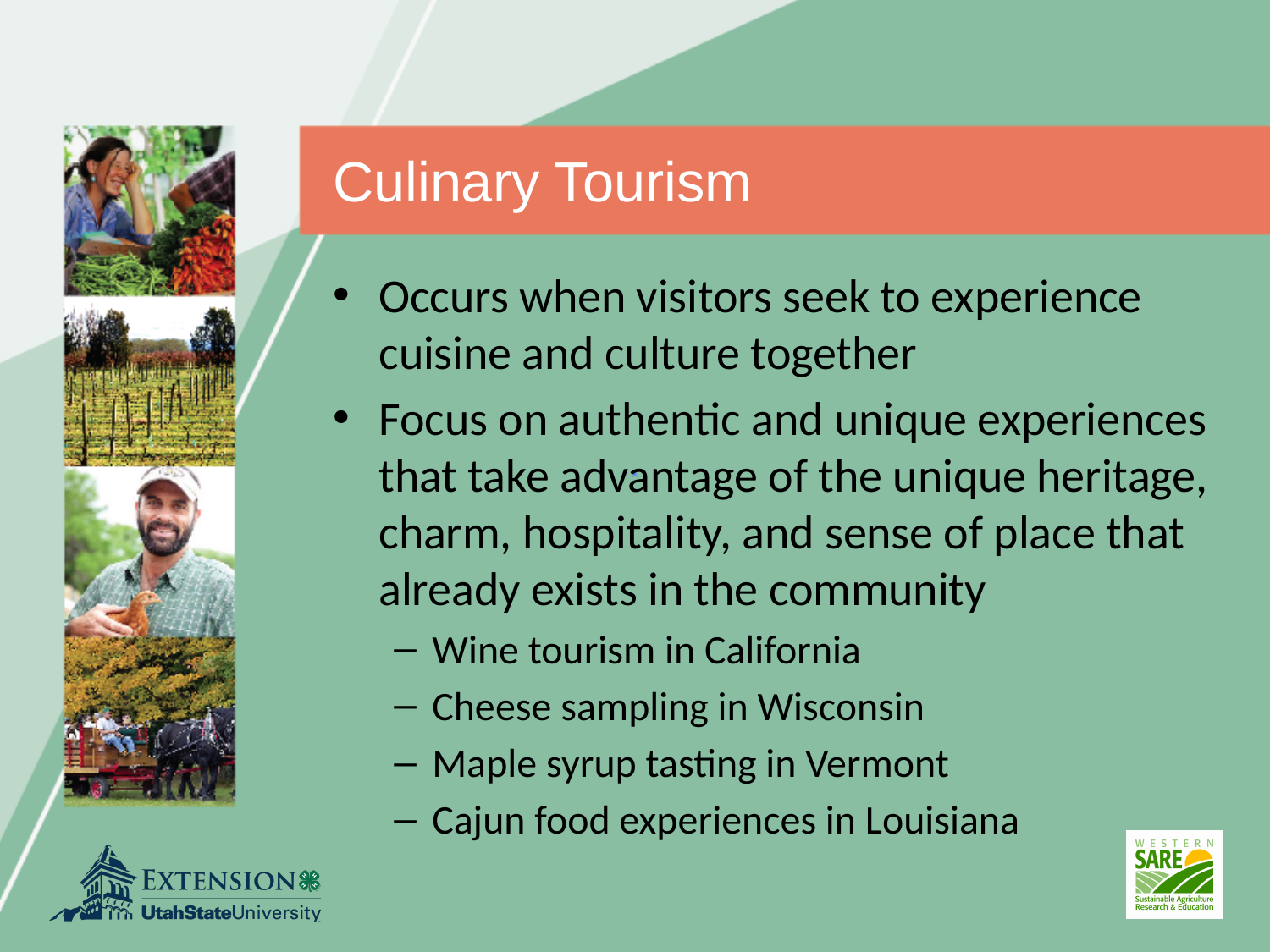

# Culinary Tourism
Occurs when visitors seek to experience cuisine and culture together
Focus on authentic and unique experiences that take advantage of the unique heritage, charm, hospitality, and sense of place that already exists in the community
Wine tourism in California
Cheese sampling in Wisconsin
Maple syrup tasting in Vermont
Cajun food experiences in Louisiana